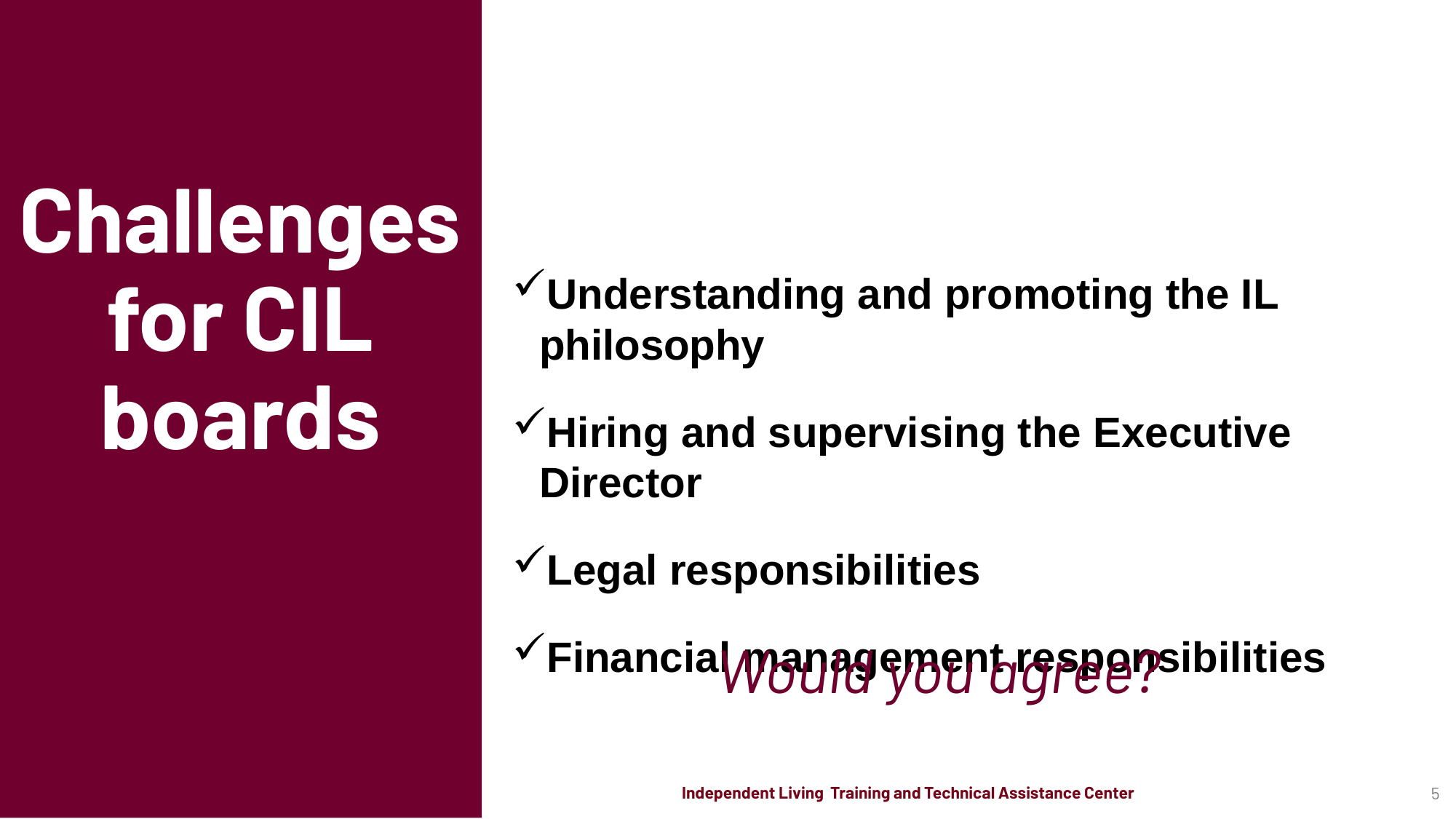

Understanding and promoting the IL philosophy
Hiring and supervising the Executive Director
Legal responsibilities
Financial management responsibilities

# Challenges for CIL boards

Would you agree?
Independent Living  Training and Technical Assistance Center
5